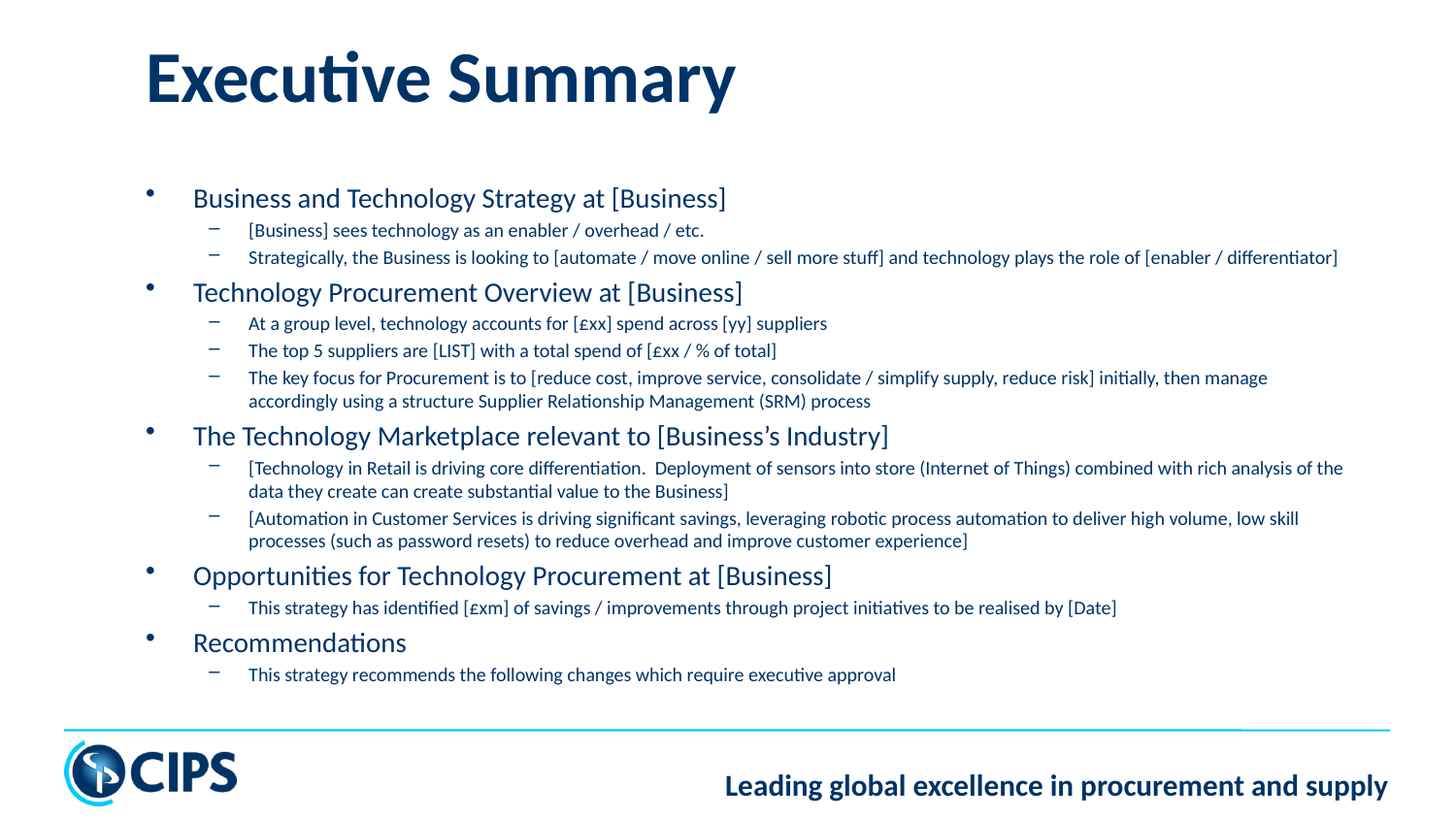

# Executive Summary
Business and Technology Strategy at [Business]
[Business] sees technology as an enabler / overhead / etc.
Strategically, the Business is looking to [automate / move online / sell more stuff] and technology plays the role of [enabler / differentiator]
Technology Procurement Overview at [Business]
At a group level, technology accounts for [£xx] spend across [yy] suppliers
The top 5 suppliers are [LIST] with a total spend of [£xx / % of total]
The key focus for Procurement is to [reduce cost, improve service, consolidate / simplify supply, reduce risk] initially, then manage accordingly using a structure Supplier Relationship Management (SRM) process
The Technology Marketplace relevant to [Business’s Industry]
[Technology in Retail is driving core differentiation.  Deployment of sensors into store (Internet of Things) combined with rich analysis of the data they create can create substantial value to the Business]
[Automation in Customer Services is driving significant savings, leveraging robotic process automation to deliver high volume, low skill processes (such as password resets) to reduce overhead and improve customer experience]
Opportunities for Technology Procurement at [Business]
This strategy has identified [£xm] of savings / improvements through project initiatives to be realised by [Date]
Recommendations
This strategy recommends the following changes which require executive approval